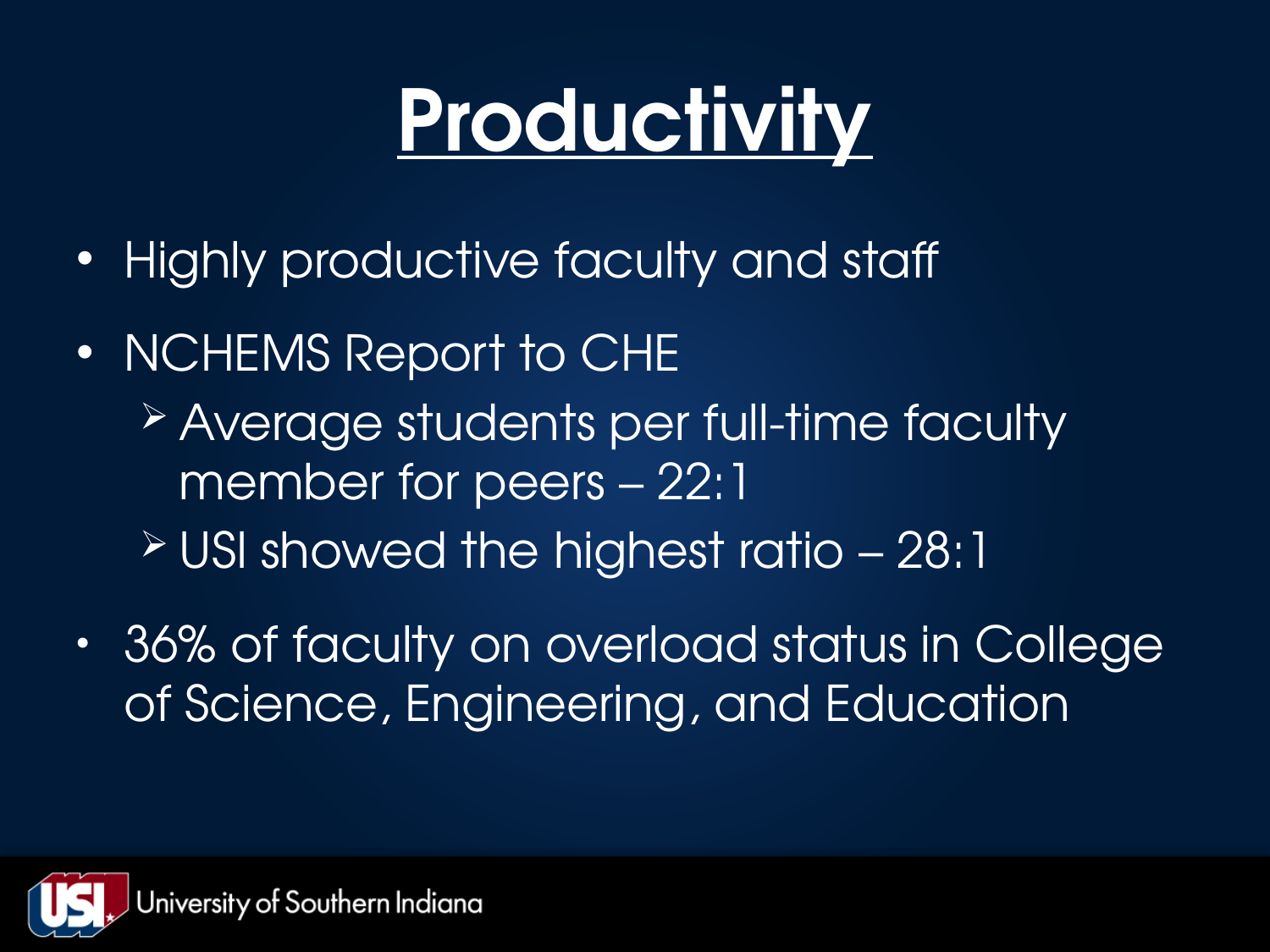

# Productivity
Highly productive faculty and staff

NCHEMS Report to CHE
Average students per full-time faculty member for peers – 22:1
USI showed the highest ratio – 28:1

36% of faculty on overload status in College of Science, Engineering, and Education